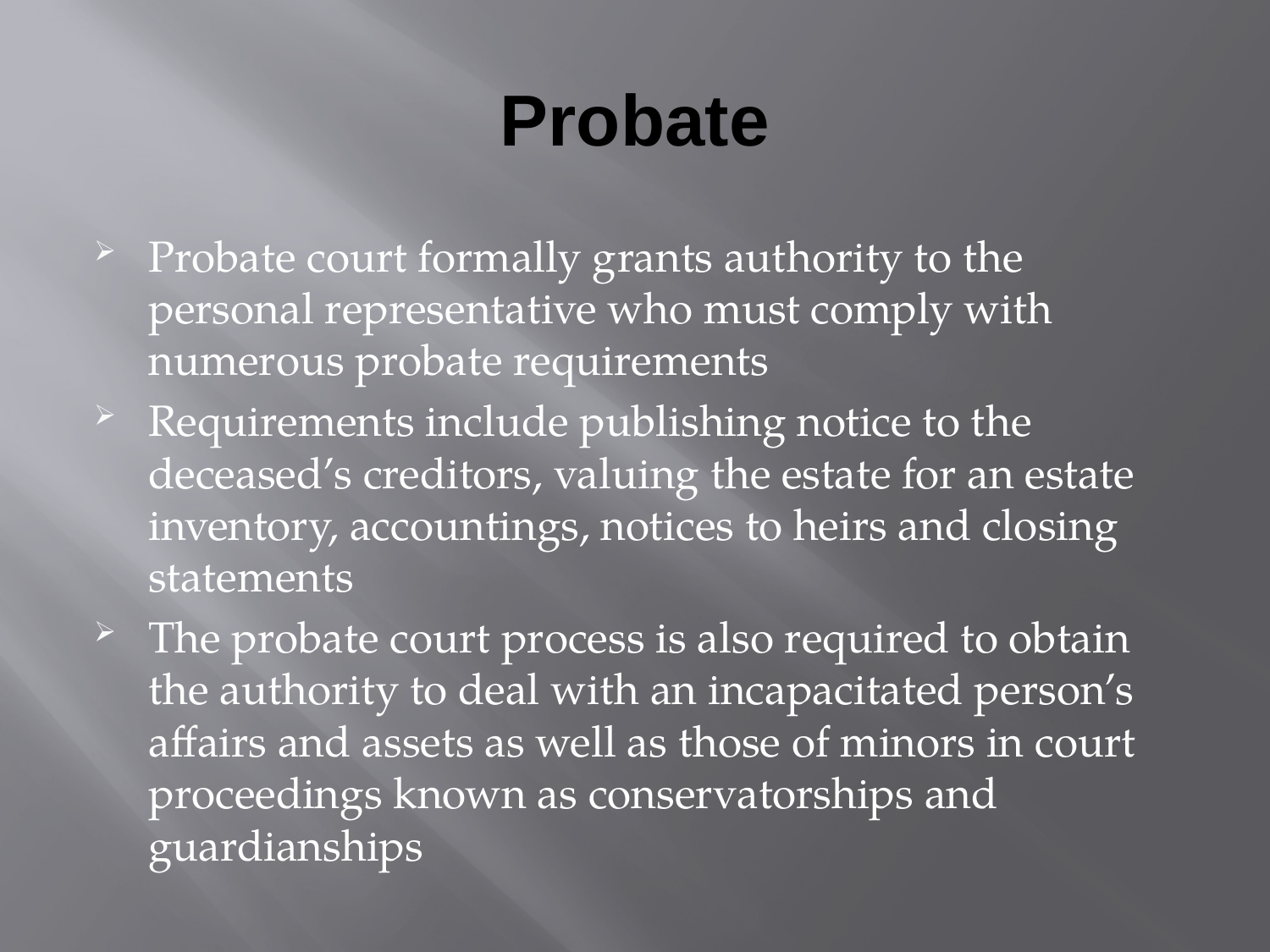

# Probate
Probate court formally grants authority to the personal representative who must comply with numerous probate requirements
Requirements include publishing notice to the deceased’s creditors, valuing the estate for an estate inventory, accountings, notices to heirs and closing statements
The probate court process is also required to obtain the authority to deal with an incapacitated person’s affairs and assets as well as those of minors in court proceedings known as conservatorships and guardianships